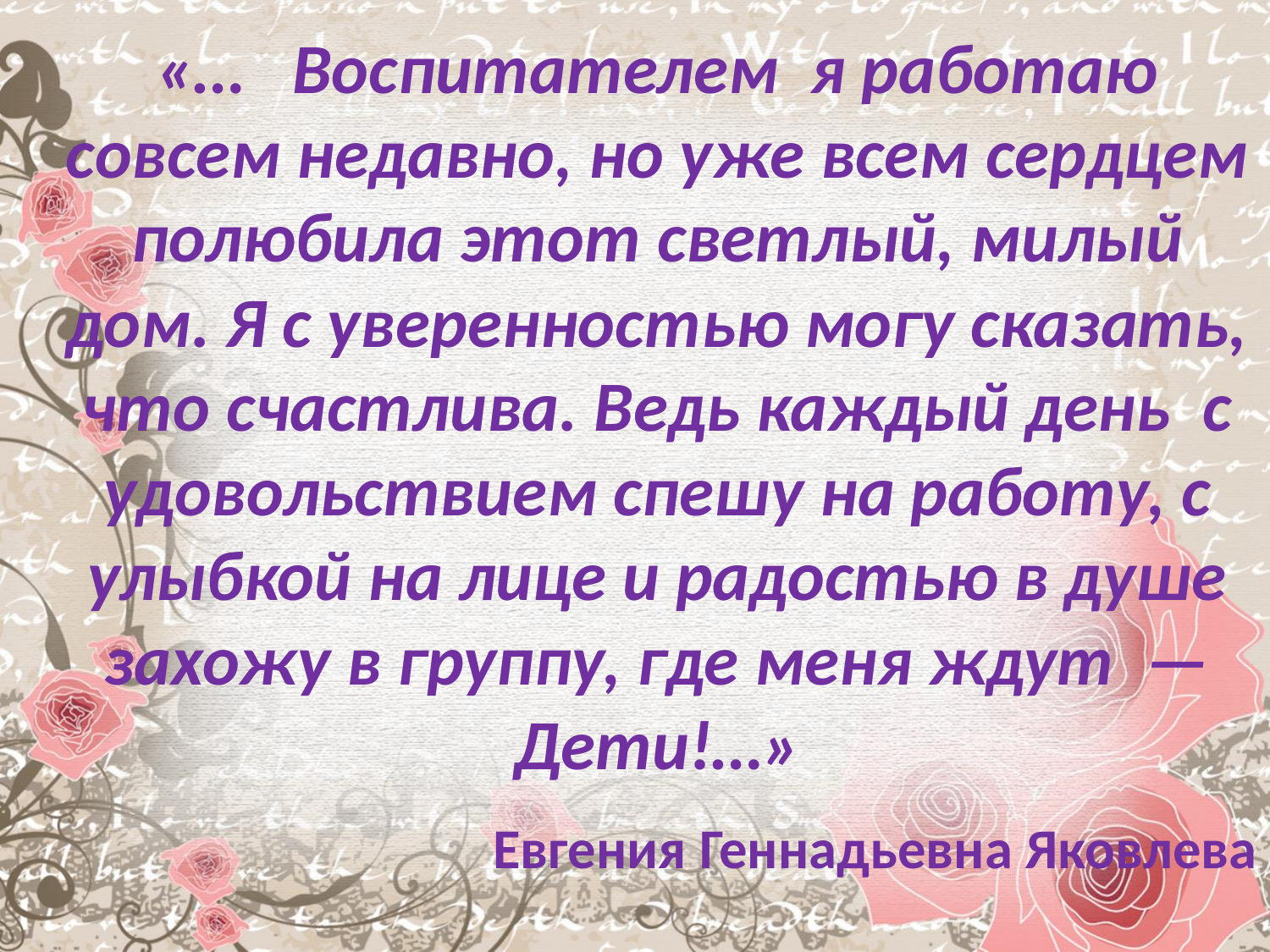

«…   Воспитателем  я работаю совсем недавно, но уже всем сердцем полюбила этот светлый, милый дом. Я с уверенностью могу сказать, что счастлива. Ведь каждый день  с удовольствием спешу на работу, с улыбкой на лице и радостью в душе захожу в группу, где меня ждут  — Дети!…»
   Евгения Геннадьевна Яковлева